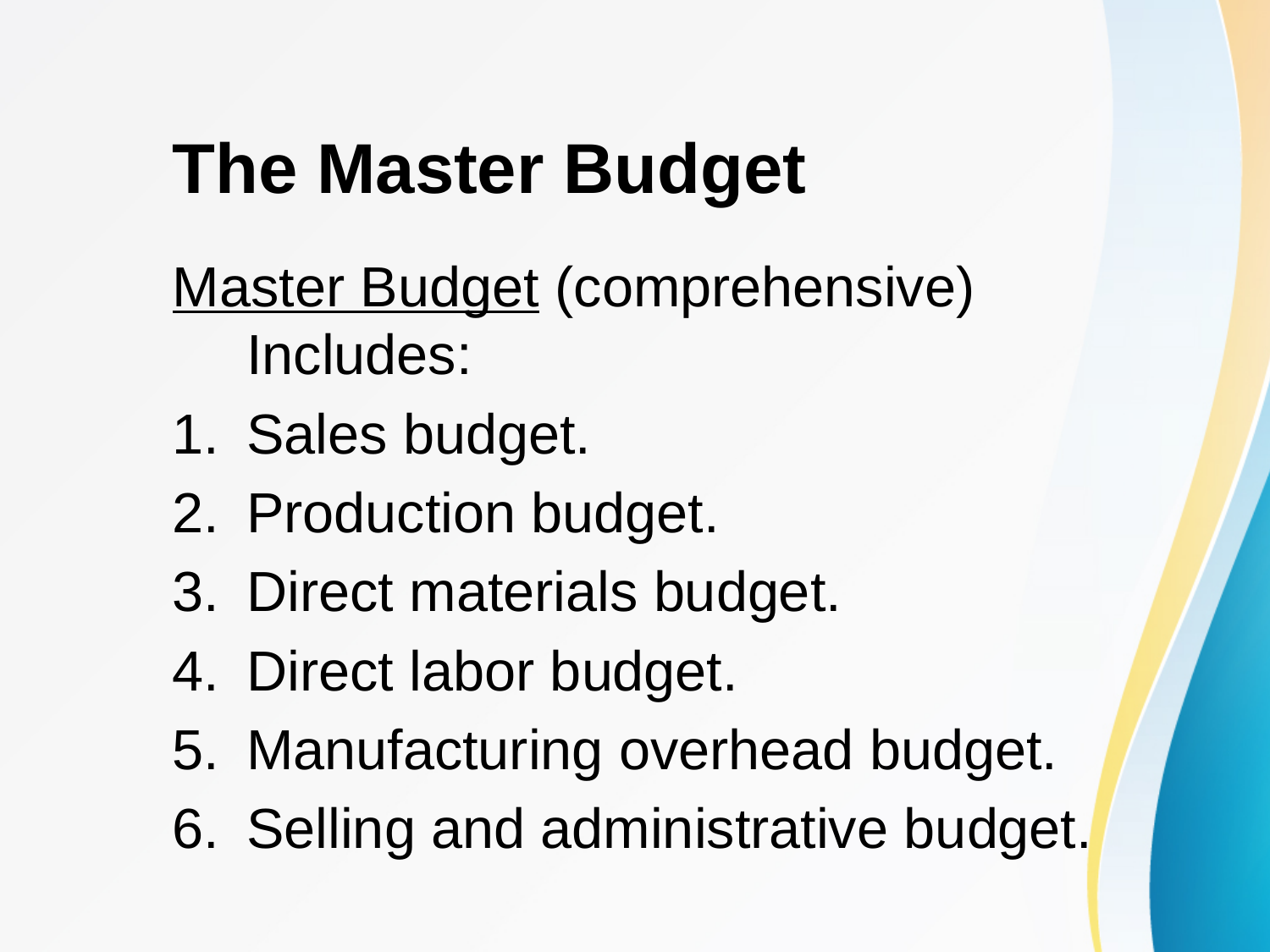

# The Master Budget
Master Budget (comprehensive) Includes:
Sales budget.
Production budget.
Direct materials budget.
Direct labor budget.
Manufacturing overhead budget.
Selling and administrative budget.